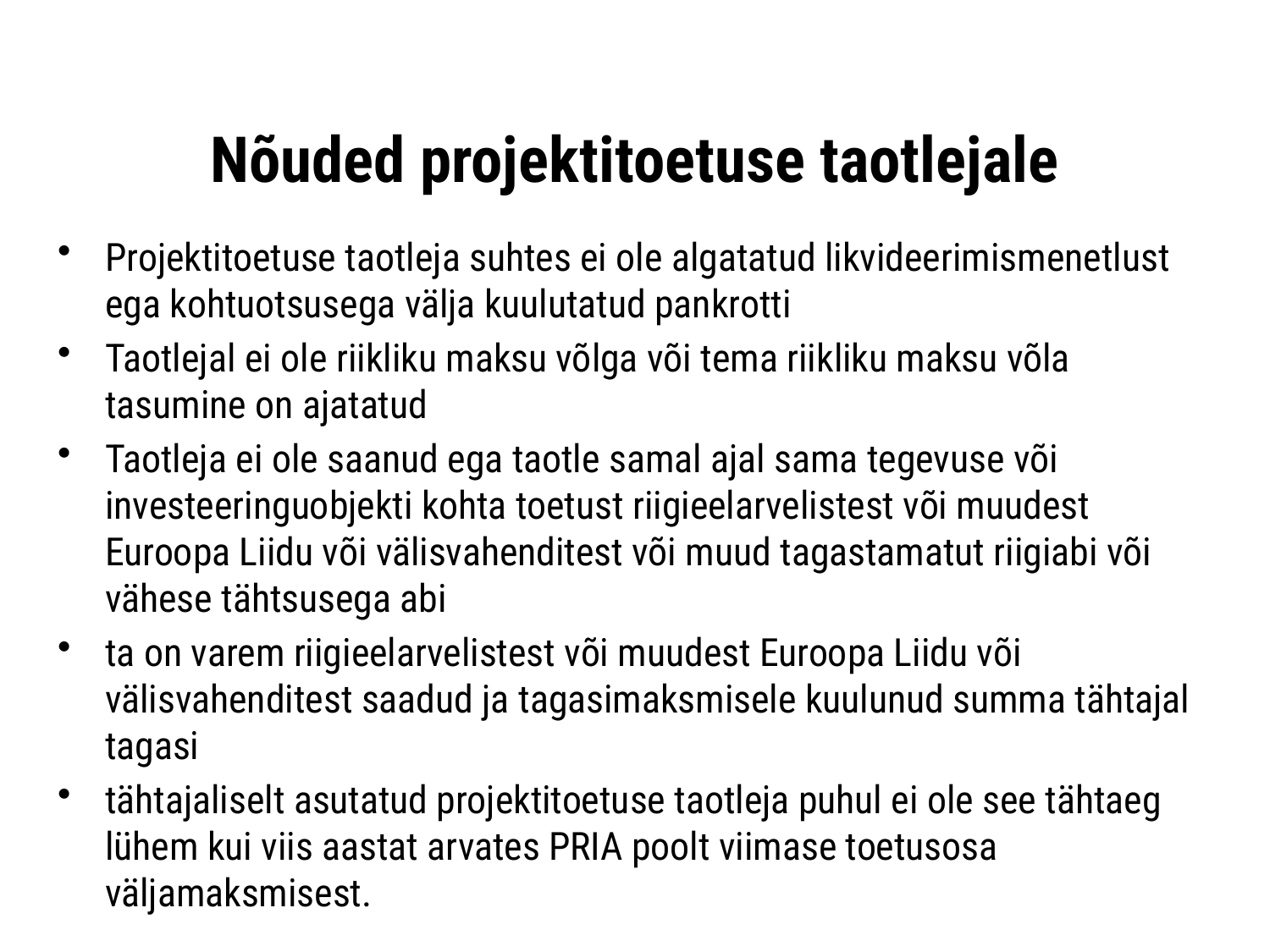

# Nõuded projektitoetuse taotlejale
Projektitoetuse taotleja suhtes ei ole algatatud likvideerimismenetlust ega kohtuotsusega välja kuulutatud pankrotti
Taotlejal ei ole riikliku maksu võlga või tema riikliku maksu võla tasumine on ajatatud
Taotleja ei ole saanud ega taotle samal ajal sama tegevuse või investeeringuobjekti kohta toetust riigieelarvelistest või muudest Euroopa Liidu või välisvahenditest või muud tagastamatut riigiabi või vähese tähtsusega abi
ta on varem riigieelarvelistest või muudest Euroopa Liidu või välisvahenditest saadud ja tagasimaksmisele kuulunud summa tähtajal tagasi
tähtajaliselt asutatud projektitoetuse taotleja puhul ei ole see tähtaeg lühem kui viis aastat arvates PRIA poolt viimase toetusosa väljamaksmisest.